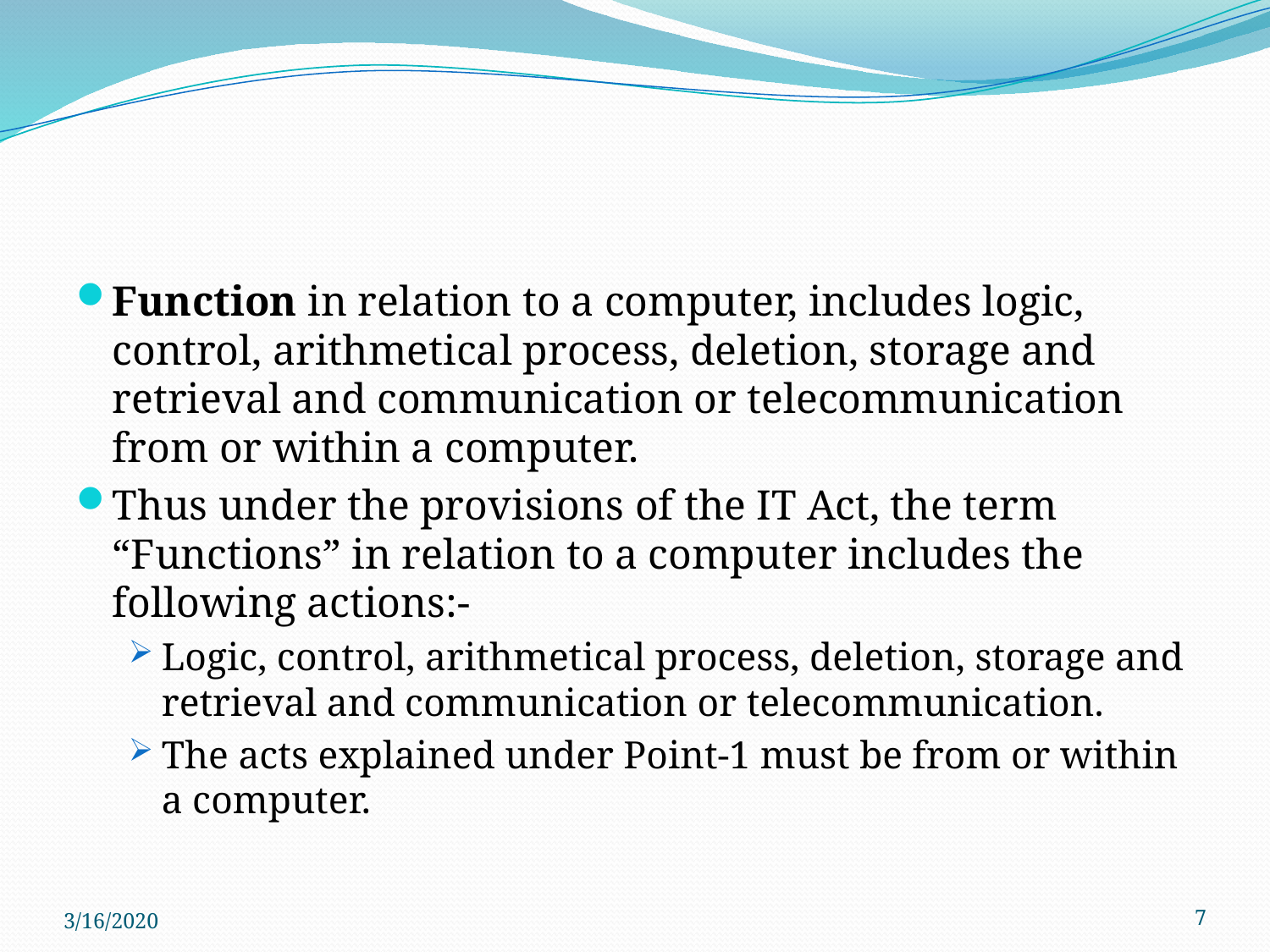

#
Function in relation to a computer, includes logic, control, arithmetical process, deletion, storage and retrieval and communication or telecommunication from or within a computer.
Thus under the provisions of the IT Act, the term “Functions” in relation to a computer includes the following actions:-
Logic, control, arithmetical process, deletion, storage and retrieval and communication or telecommunication.
The acts explained under Point-1 must be from or within a computer.
3/16/2020
7